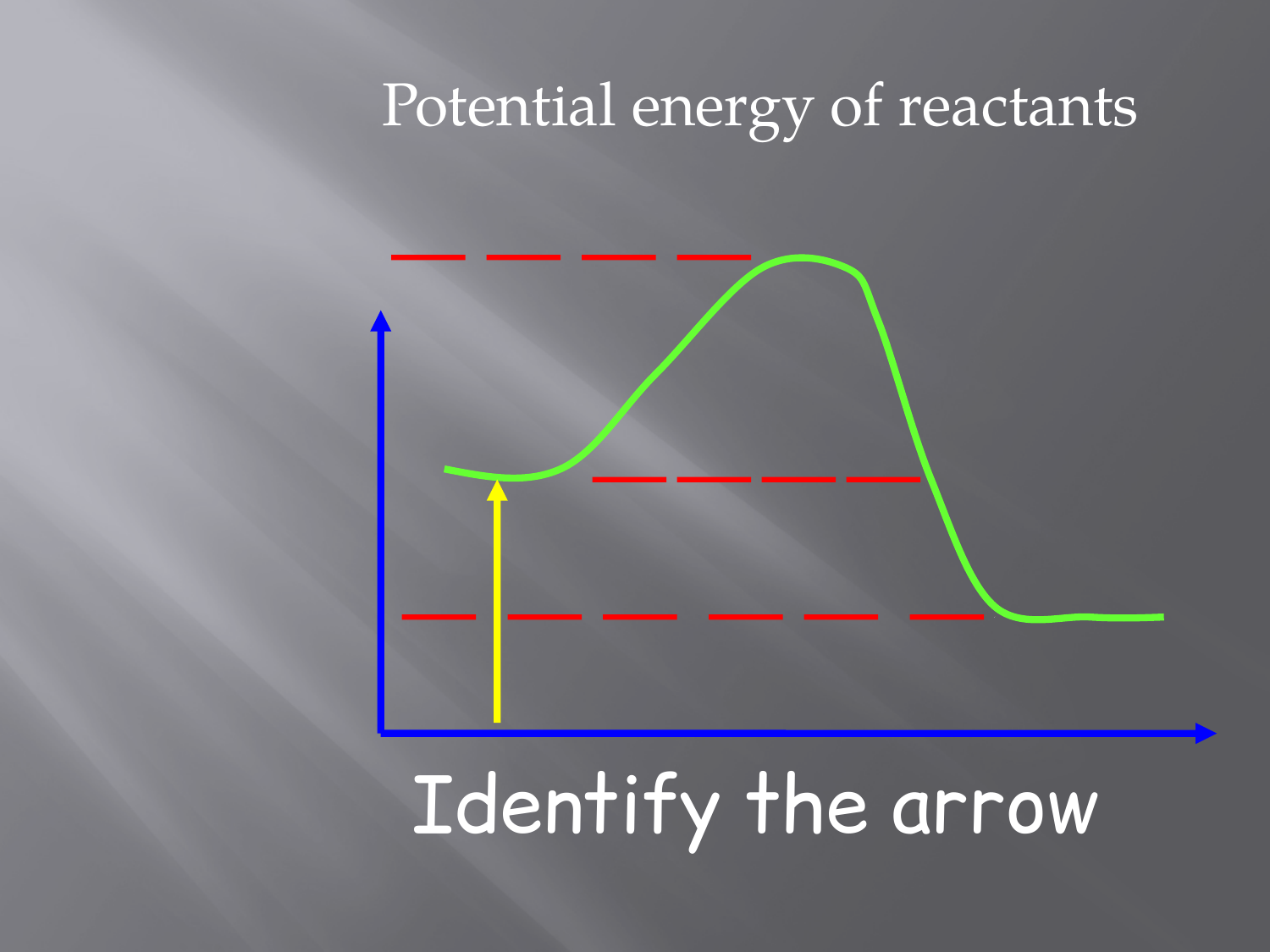

Potential energy of reactants

Identify the arrow